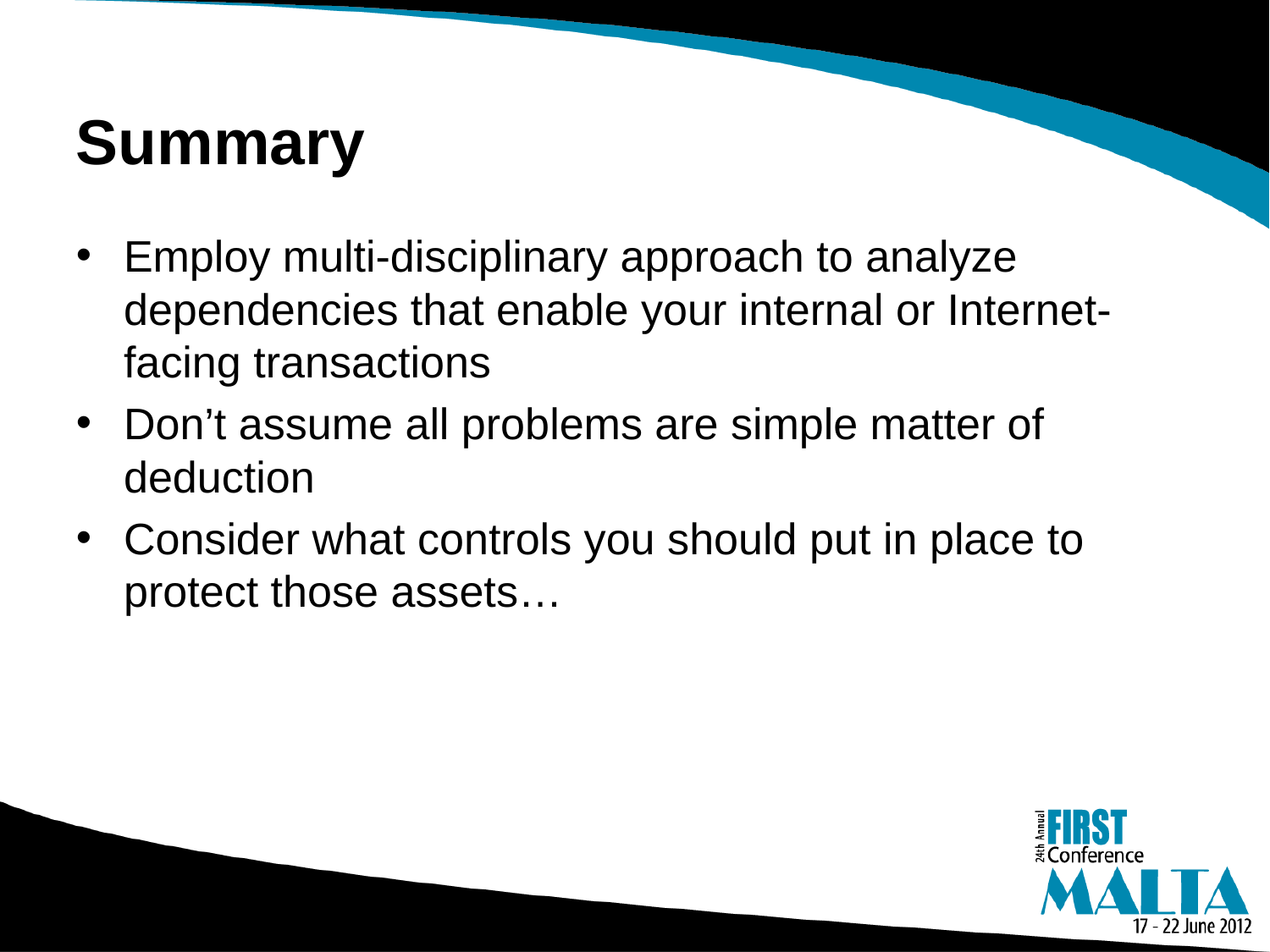

# Summary
Employ multi-disciplinary approach to analyze dependencies that enable your internal or Internet-facing transactions
Don’t assume all problems are simple matter of deduction
Consider what controls you should put in place to protect those assets…